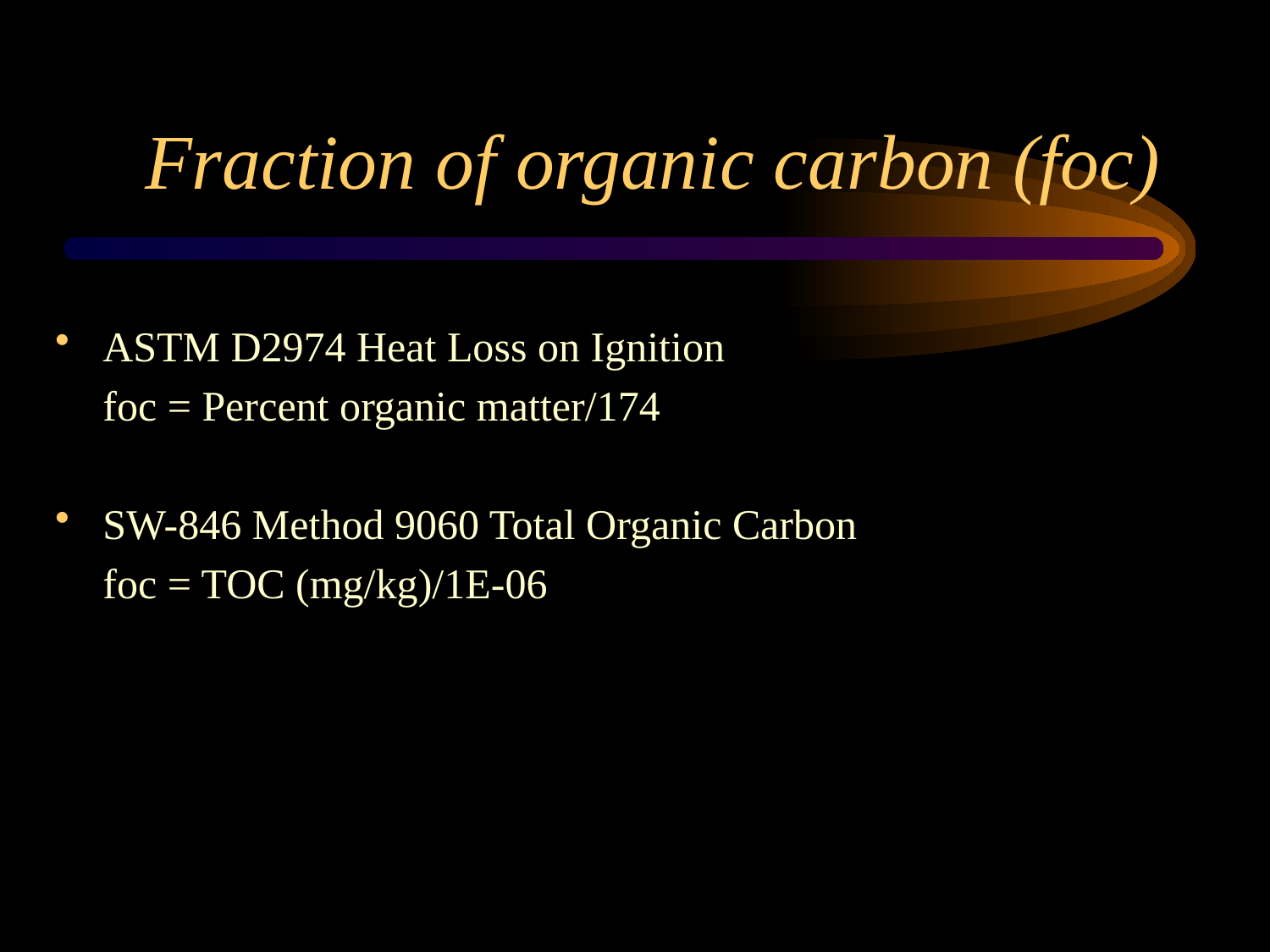

# Fraction of organic carbon (foc)

ASTM D2974 Heat Loss on Ignition
	foc = Percent organic matter/174

SW-846 Method 9060 Total Organic Carbon
	foc = TOC (mg/kg)/1E-06